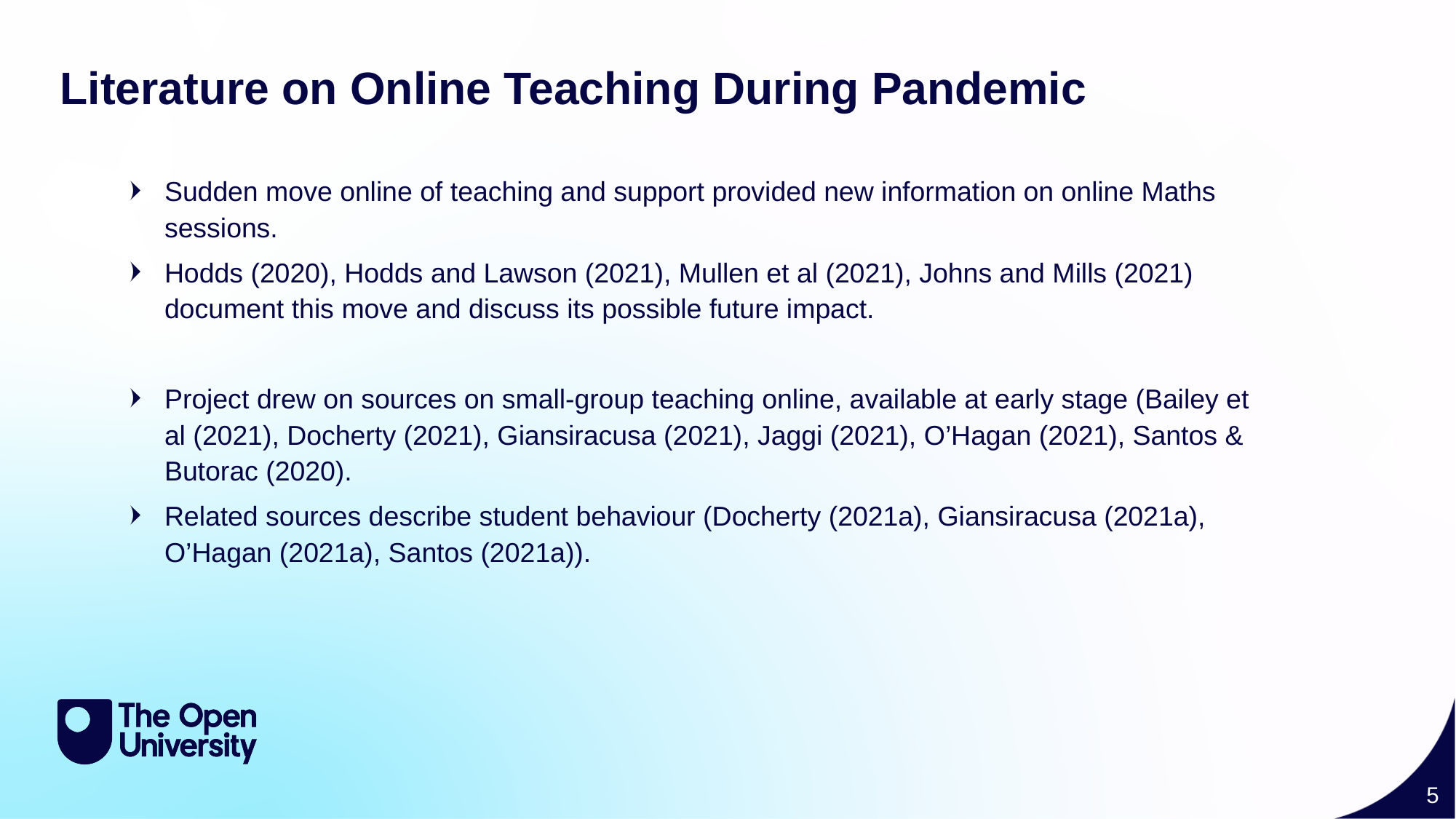

Literature 2 5
Literature on Online Teaching During Pandemic
Sudden move online of teaching and support provided new information on online Maths sessions.
Hodds (2020), Hodds and Lawson (2021), Mullen et al (2021), Johns and Mills (2021) document this move and discuss its possible future impact.

Project drew on sources on small-group teaching online, available at early stage (Bailey et al (2021), Docherty (2021), Giansiracusa (2021), Jaggi (2021), O’Hagan (2021), Santos & Butorac (2020).
Related sources describe student behaviour (Docherty (2021a), Giansiracusa (2021a), O’Hagan (2021a), Santos (2021a)).